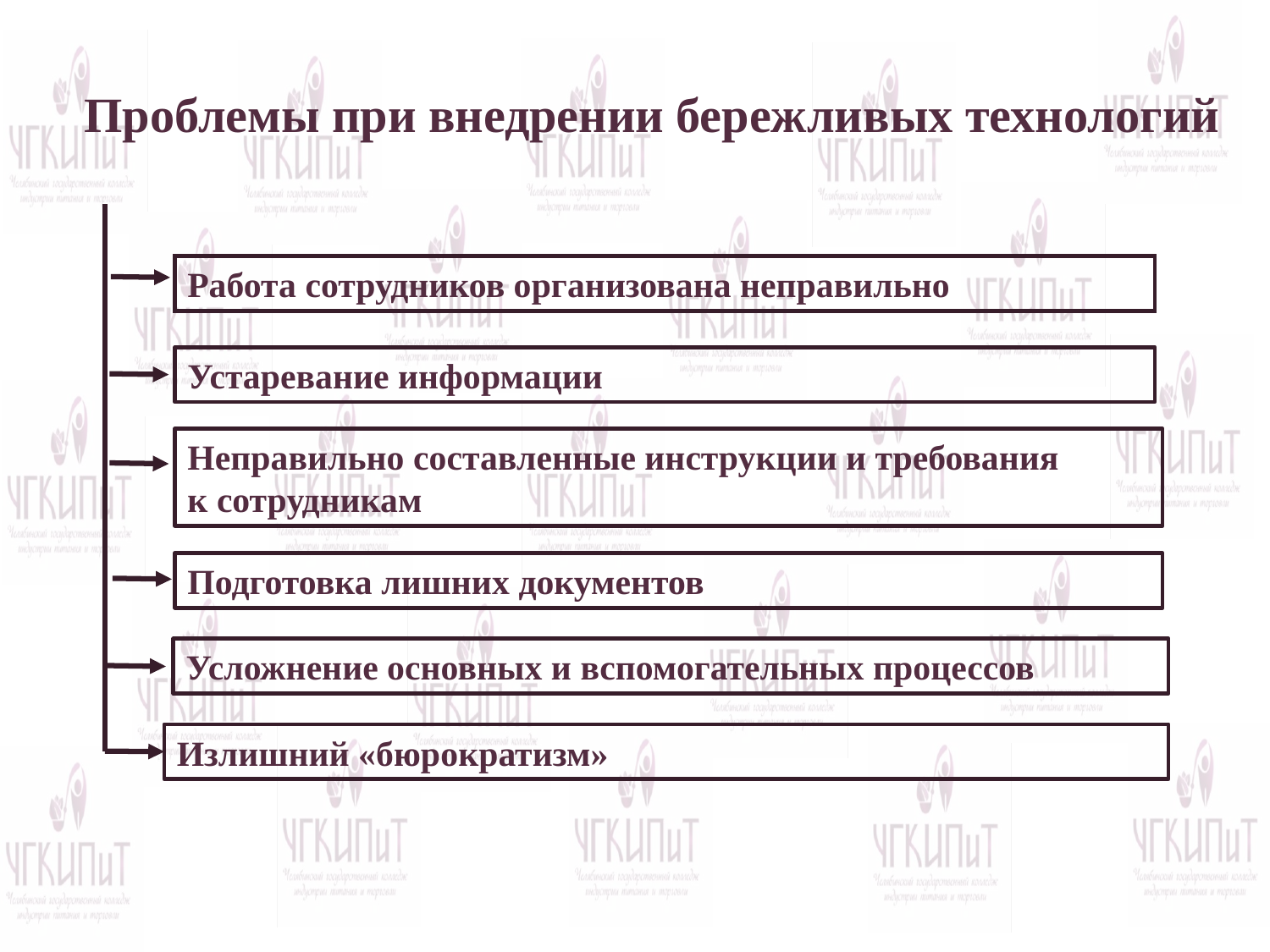

Проблемы при внедрении бережливых технологий
Работа сотрудников организована неправильно
Устаревание информации
Неправильно составленные инструкции и требования к сотрудникам
Подготовка лишних документов
Усложнение основных и вспомогательных процессов
Излишний «бюрократизм»